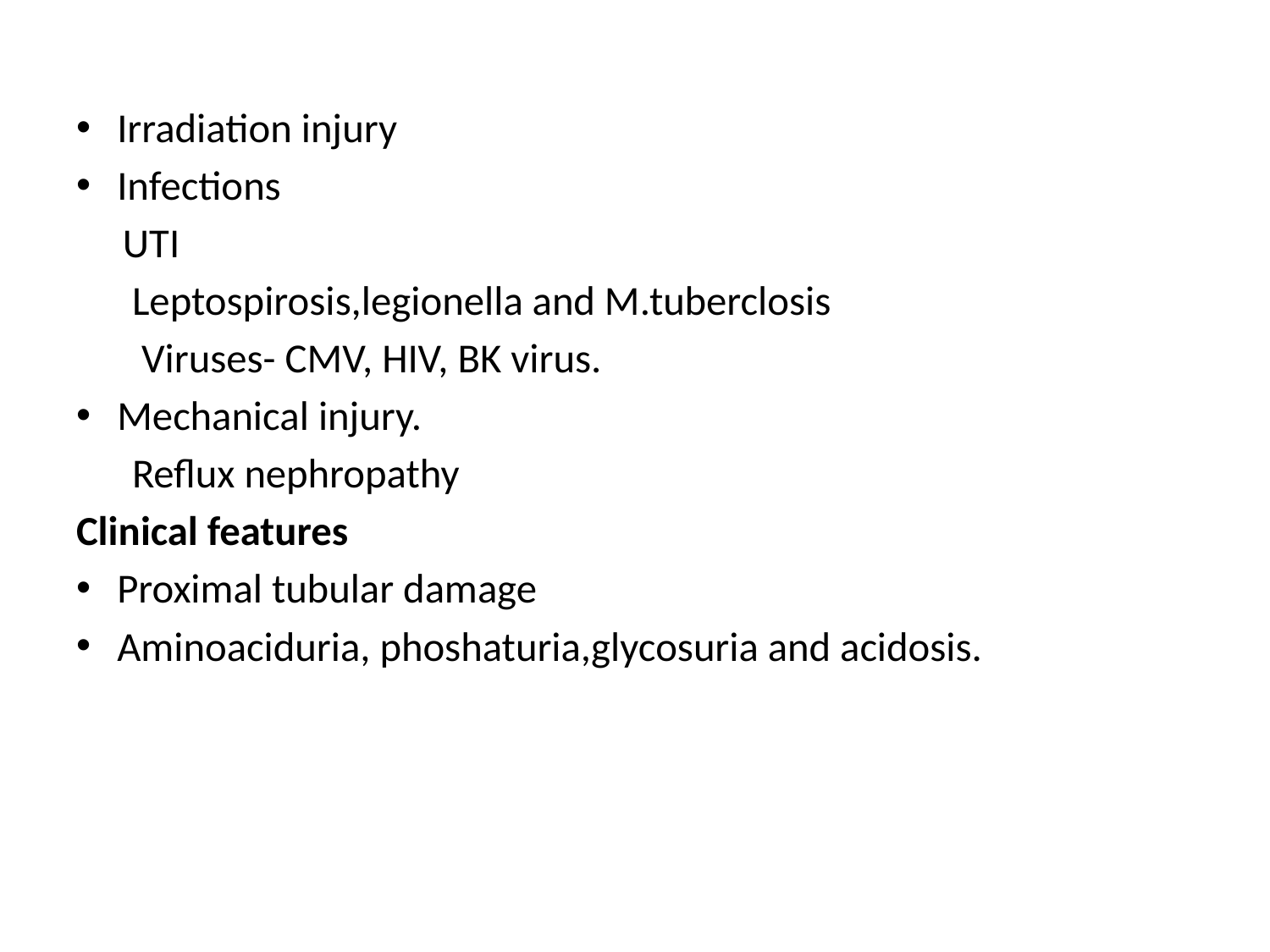

#
Irradiation injury
Infections
     UTI
      Leptospirosis,legionella and M.tuberclosis
       Viruses- CMV, HIV, BK virus.
Mechanical injury.
      Reflux nephropathy
Clinical features
Proximal tubular damage
Aminoaciduria, phoshaturia,glycosuria and acidosis.